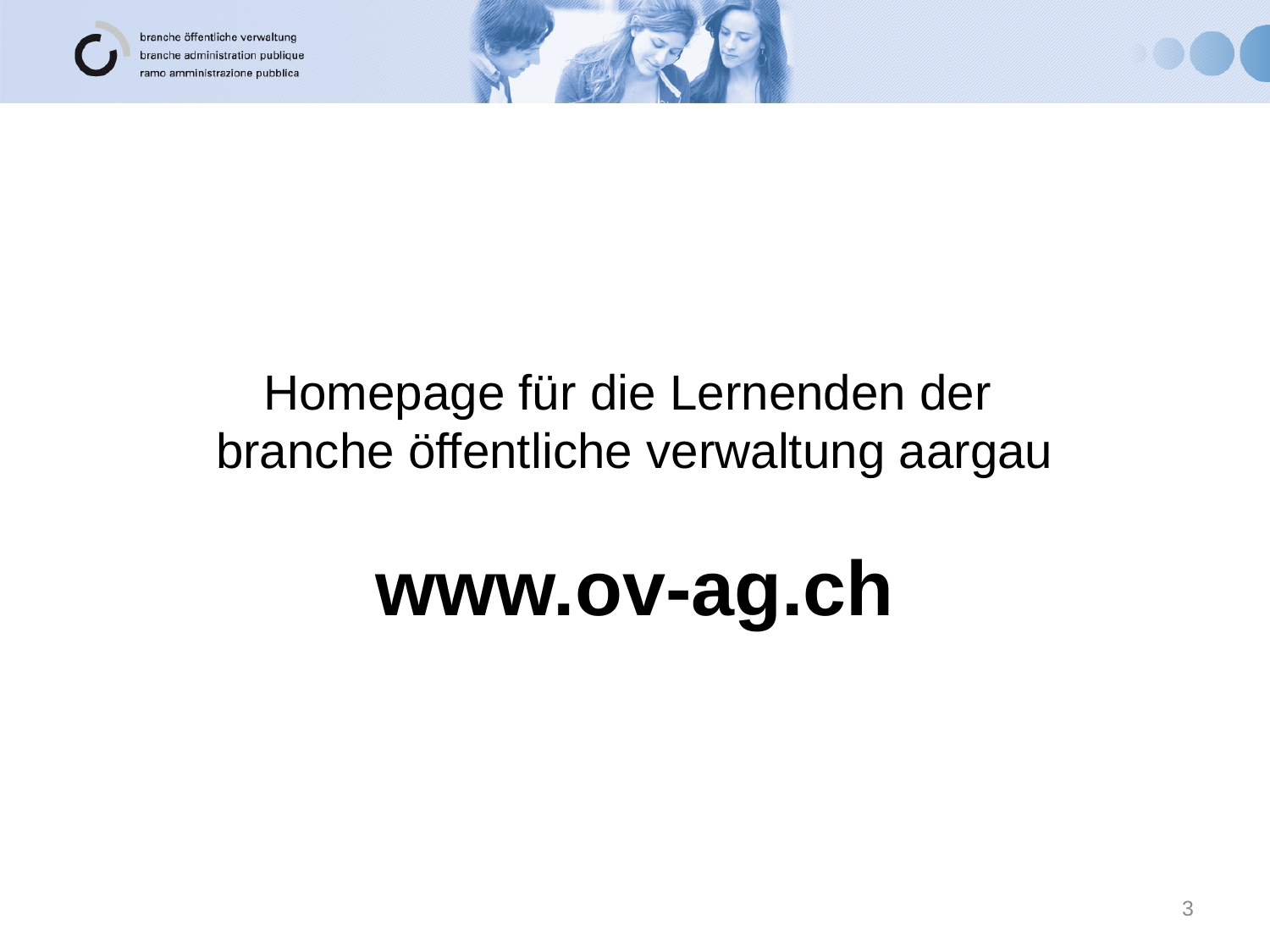

# Homepage für die Lernenden der branche öffentliche verwaltung aargau www.ov-ag.ch
3